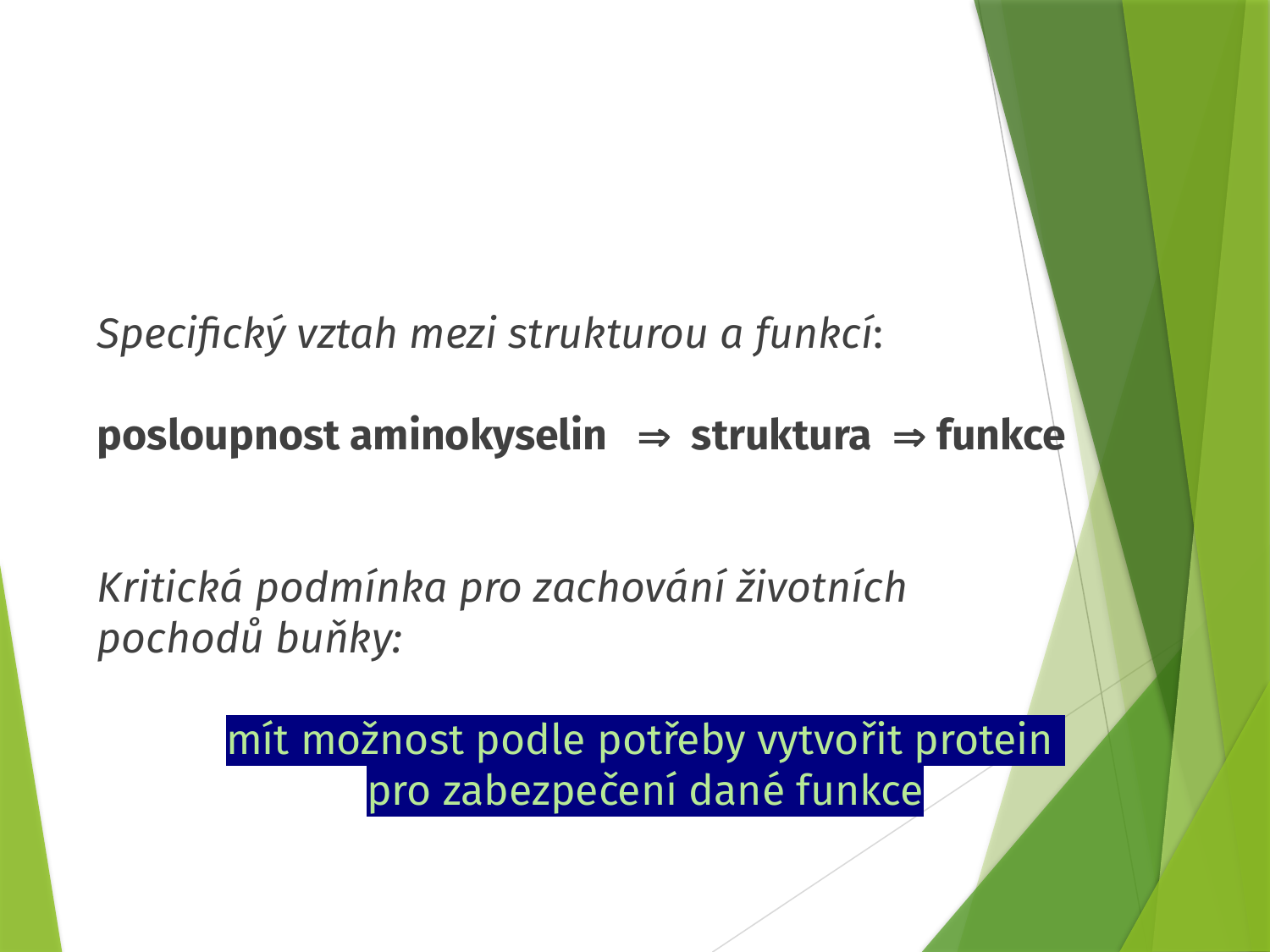

#
Specifický vztah mezi strukturou a funkcí:

posloupnost aminokyselin   ⇒  struktura  ⇒ funkce

Kritická podmínka pro zachování životních
pochodů buňky:

mít možnost podle potřeby vytvořit protein
pro zabezpečení dané funkce